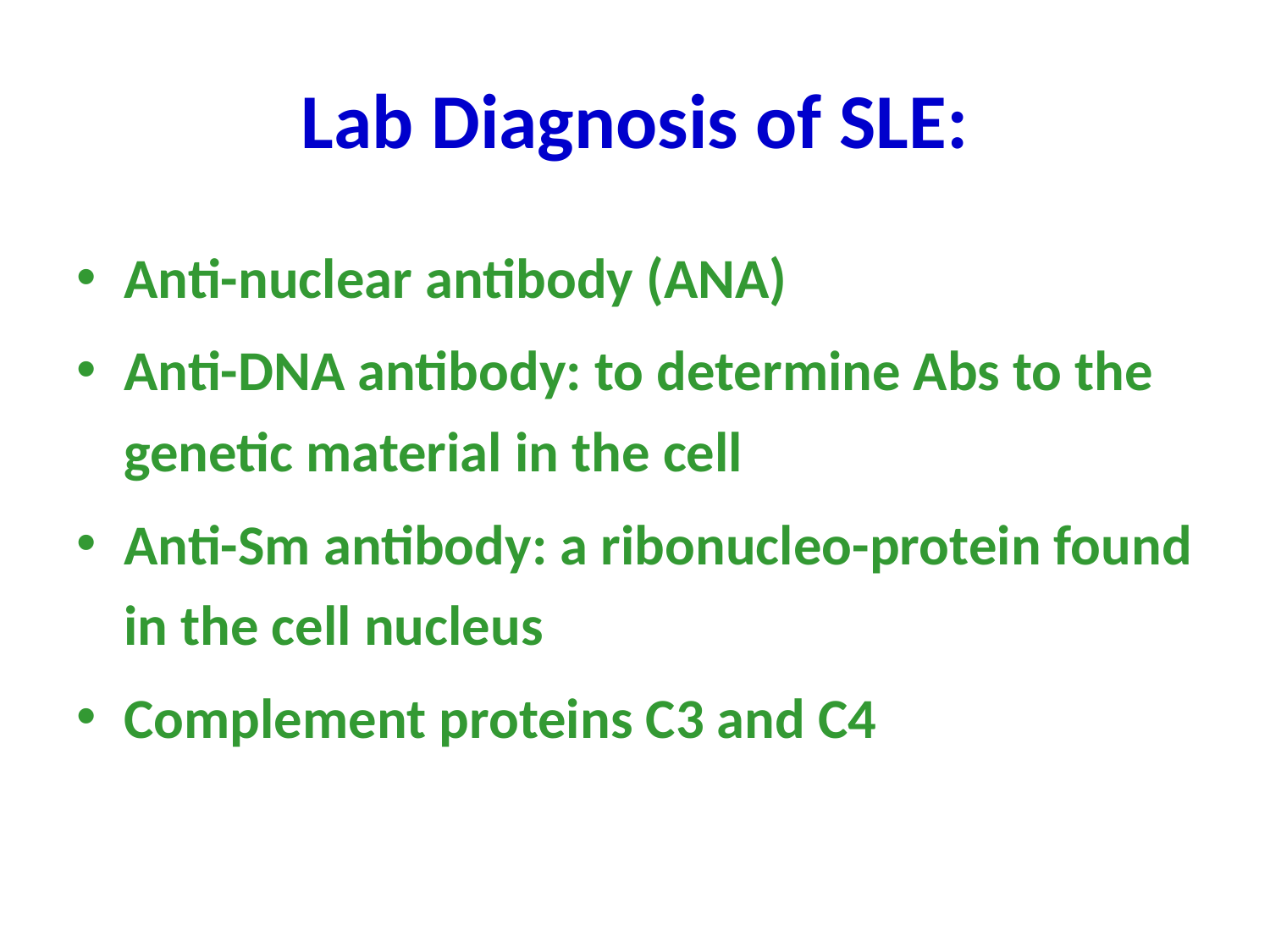

# Lab Diagnosis of SLE:
Anti-nuclear antibody (ANA)
Anti-DNA antibody: to determine Abs to the genetic material in the cell
Anti-Sm antibody: a ribonucleo-protein found in the cell nucleus
Complement proteins C3 and C4